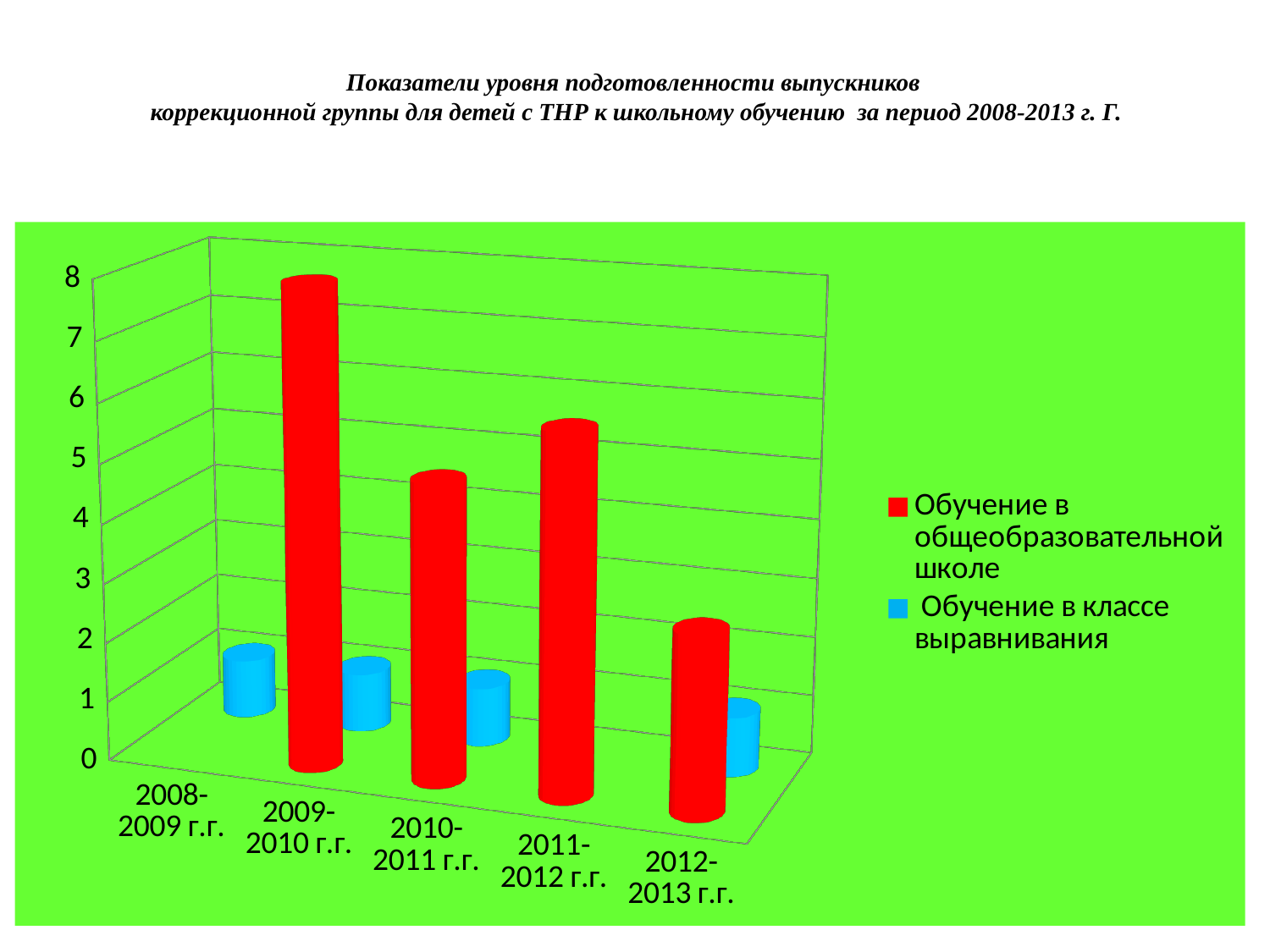

# Показатели уровня подготовленности выпускников коррекционной группы для детей с ТНР к школьному обучению  за период 2008-2013 г. Г.

[unsupported chart]